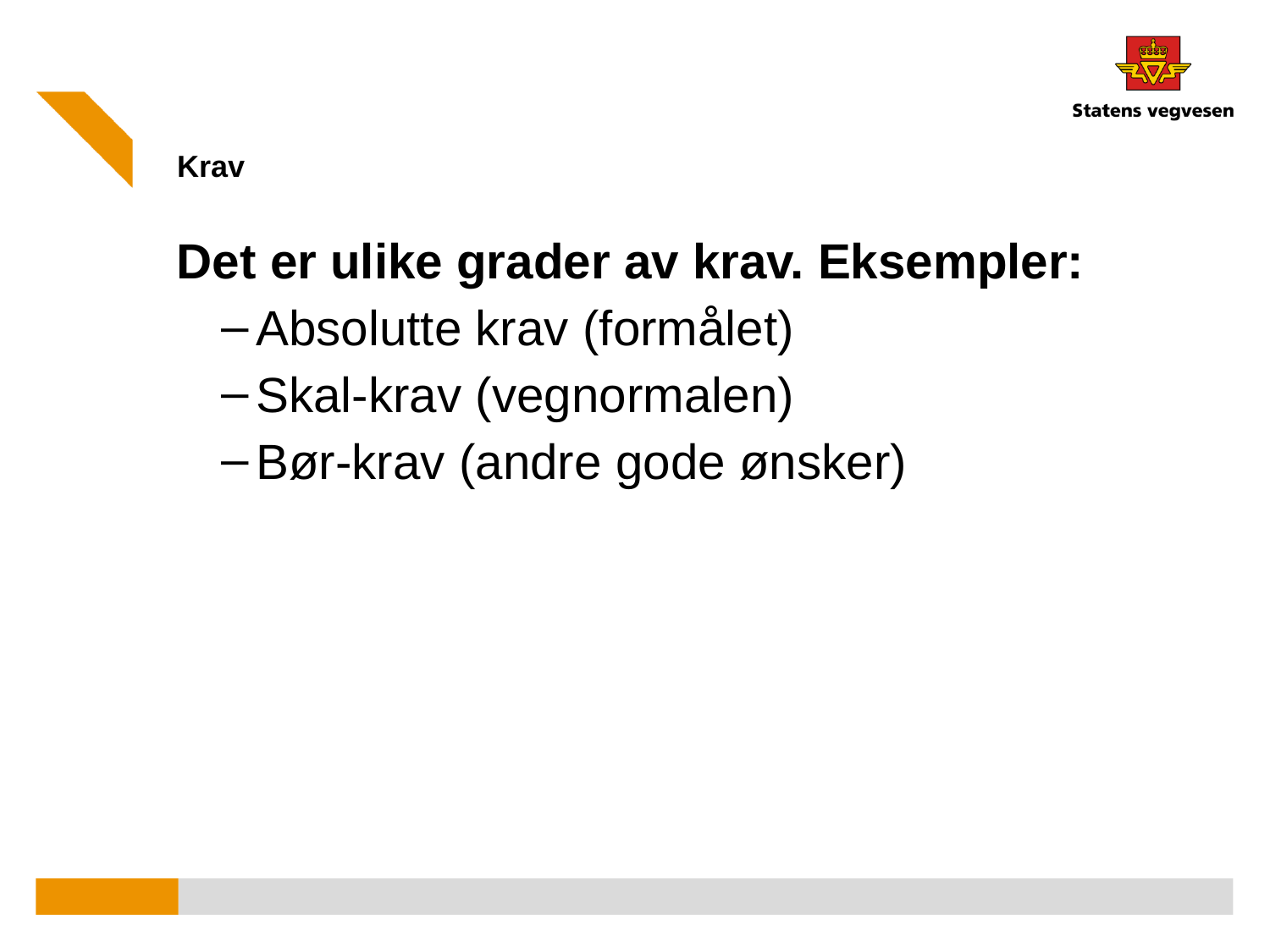

# Krav
Det er ulike grader av krav. Eksempler:
Absolutte krav (formålet)
Skal-krav (vegnormalen)
Bør-krav (andre gode ønsker)